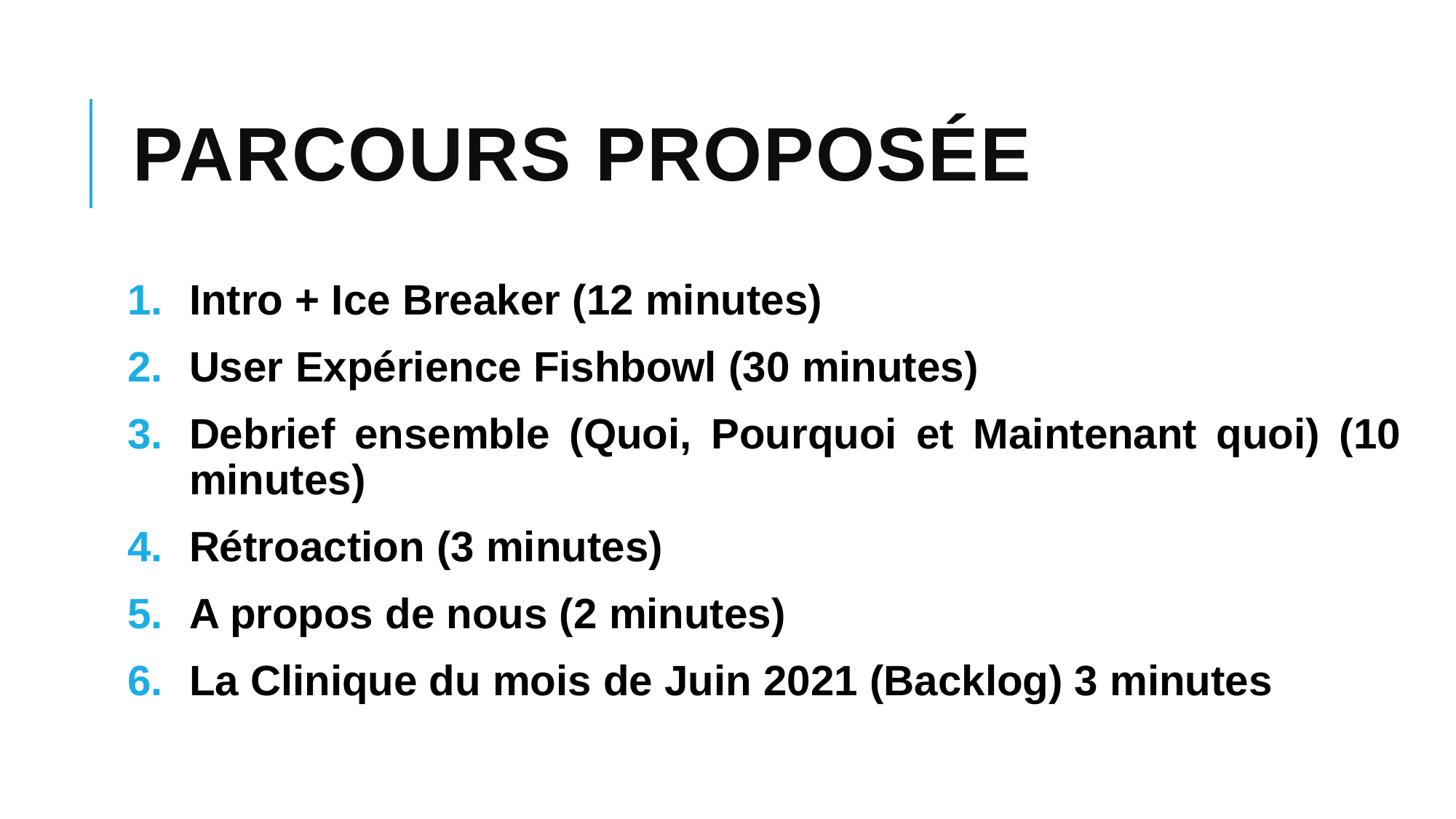

# parcours proposée
Intro + Ice Breaker (12 minutes)
User Expérience Fishbowl (30 minutes)
Debrief ensemble (Quoi, Pourquoi et Maintenant quoi) (10 minutes)
Rétroaction (3 minutes)
A propos de nous (2 minutes)
La Clinique du mois de Juin 2021 (Backlog) 3 minutes